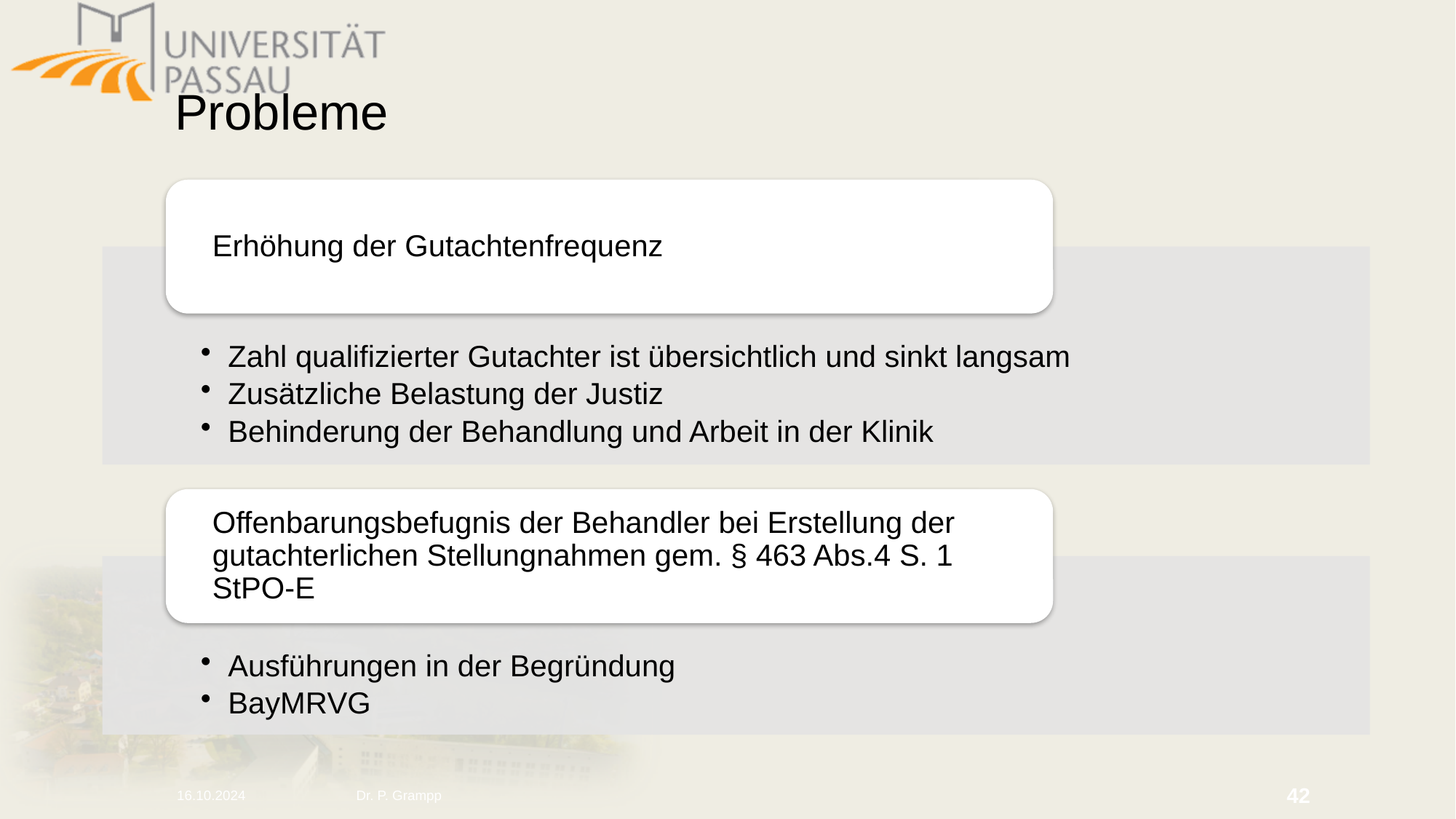

# Probleme
Zahl qualifizierter Gutachter ist übersichtlich und sinkt langsam
Zusätzliche Belastung der Justiz
Behinderung der Behandlung und Arbeit in der Klinik
Erhöhung der Gutachtenfrequenz
Ausführungen in der Begründung
BayMRVG
Offenbarungsbefugnis der Behandler bei Erstellung der gutachterlichen Stellungnahmen gem. § 463 Abs.4 S. 1 StPO-E
16.10.2024
Dr. P. Grampp
42